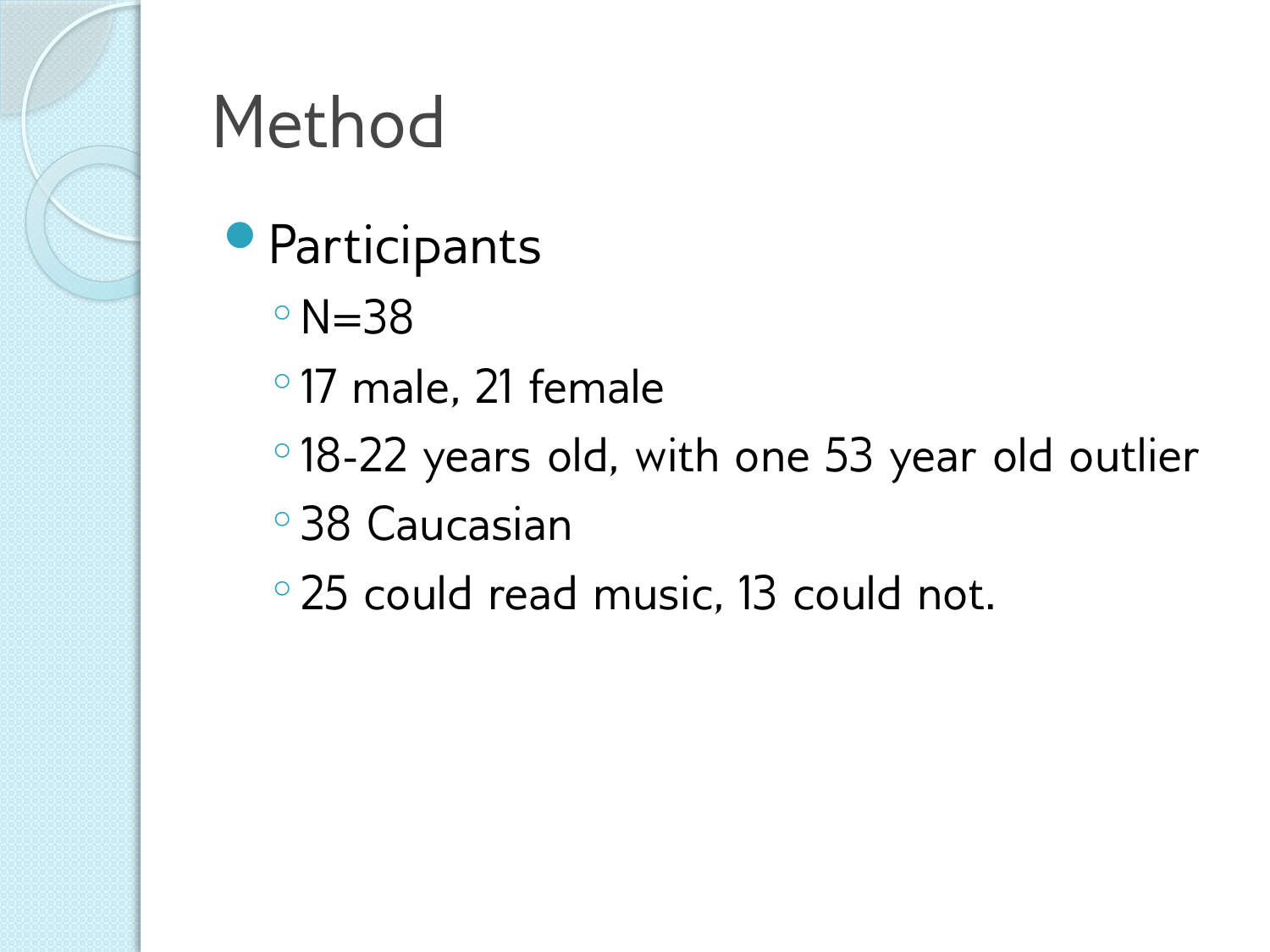

# Method
Participants
N=38
17 male, 21 female
18-22 years old, with one 53 year old outlier
38 Caucasian
25 could read music, 13 could not.